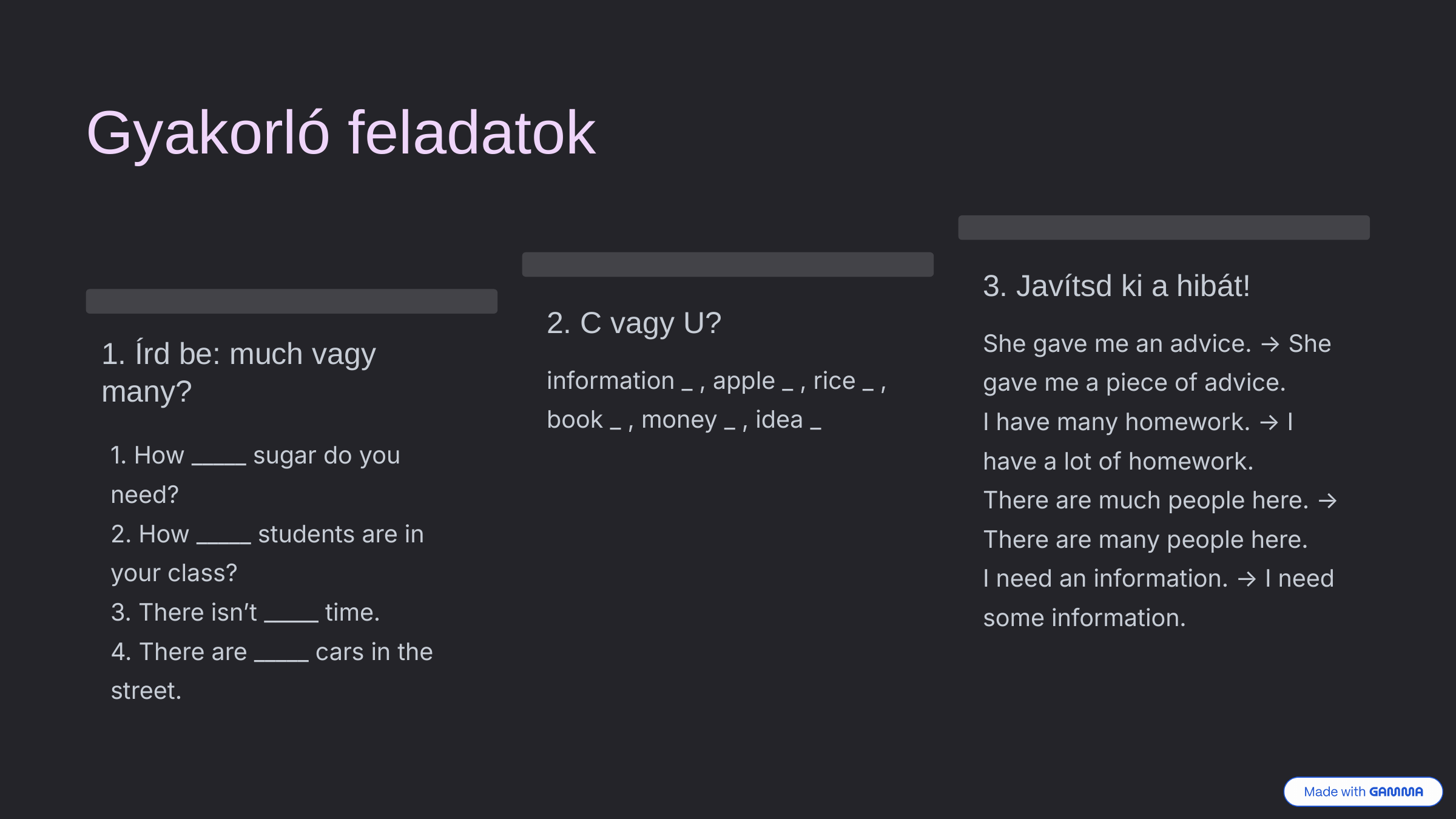

Gyakorló feladatok

3. Javítsd ki a hibát!

2. C vagy U?
She gave me an advice. → She gave me a piece of advice.
I have many homework. → I have a lot of homework.
There are much people here. → There are many people here.
I need an information. → I need some information.
1. Írd be: much vagy many?
information _ , apple _ , rice _ , book _ , money _ , idea _
1. How _____ sugar do you need?
2. How _____ students are in your class?
3. There isn’t _____ time.
4. There are _____ cars in the street.